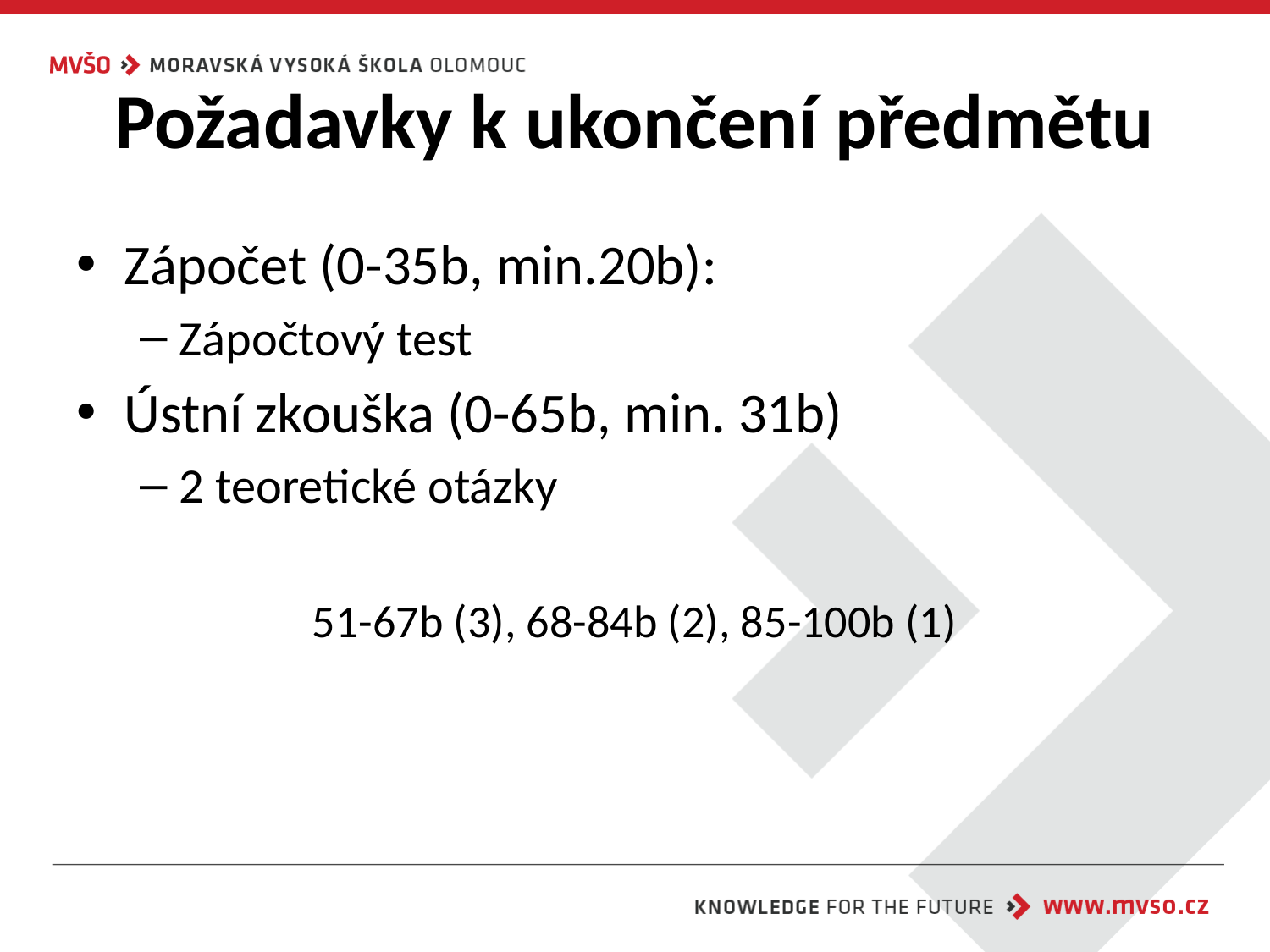

# Požadavky k ukončení předmětu
Zápočet (0-35b, min.20b):
Zápočtový test
Ústní zkouška (0-65b, min. 31b)
2 teoretické otázky

51-67b (3), 68-84b (2), 85-100b (1)